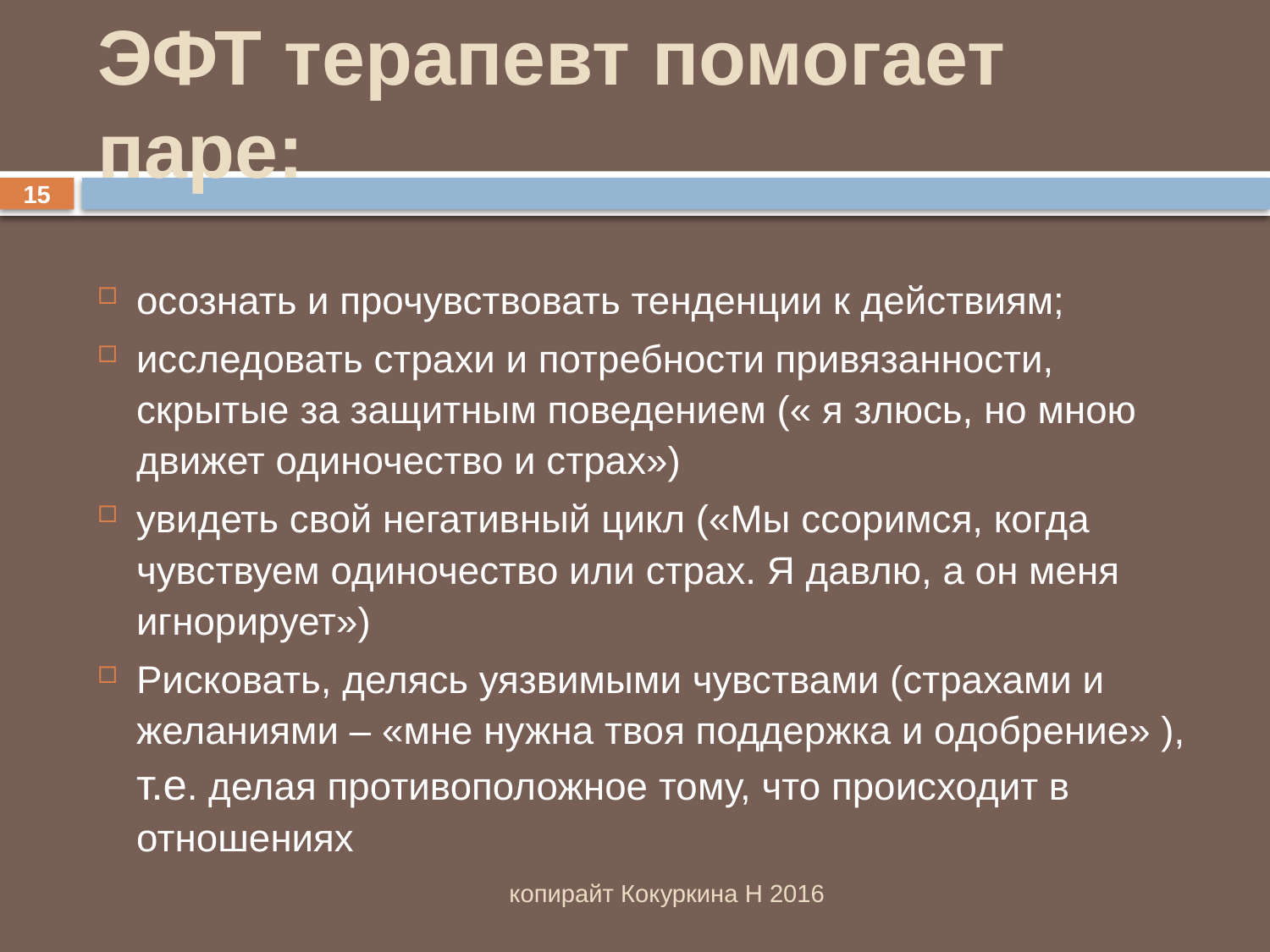

# ЭФТ терапевт помогает паре:
15

осознать и прочувствовать тенденции к действиям;
исследовать страхи и потребности привязанности, скрытые за защитным поведением (« я злюсь, но мною движет одиночество и страх»)
увидеть свой негативный цикл («Мы ссоримся, когда чувствуем одиночество или страх. Я давлю, а он меня игнорирует»)
Рисковать, делясь уязвимыми чувствами (страхами и желаниями – «мне нужна твоя поддержка и одобрение» ),  т.е. делая противоположное тому, что происходит в отношениях
копирайт Кокуркина Н 2016